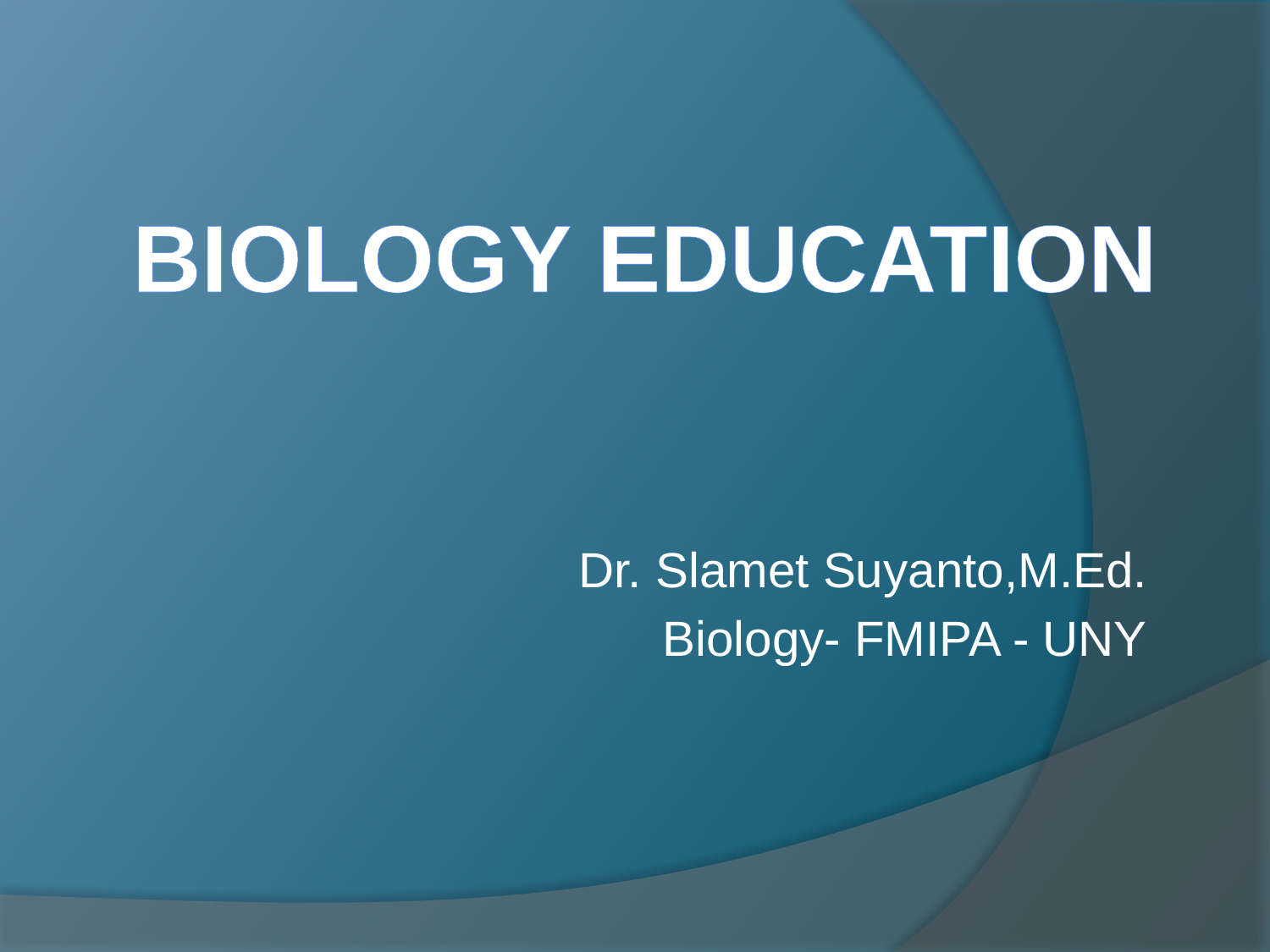

# BIOLOGY EDUCATION
Dr. Slamet Suyanto,M.Ed.
Biology- FMIPA - UNY